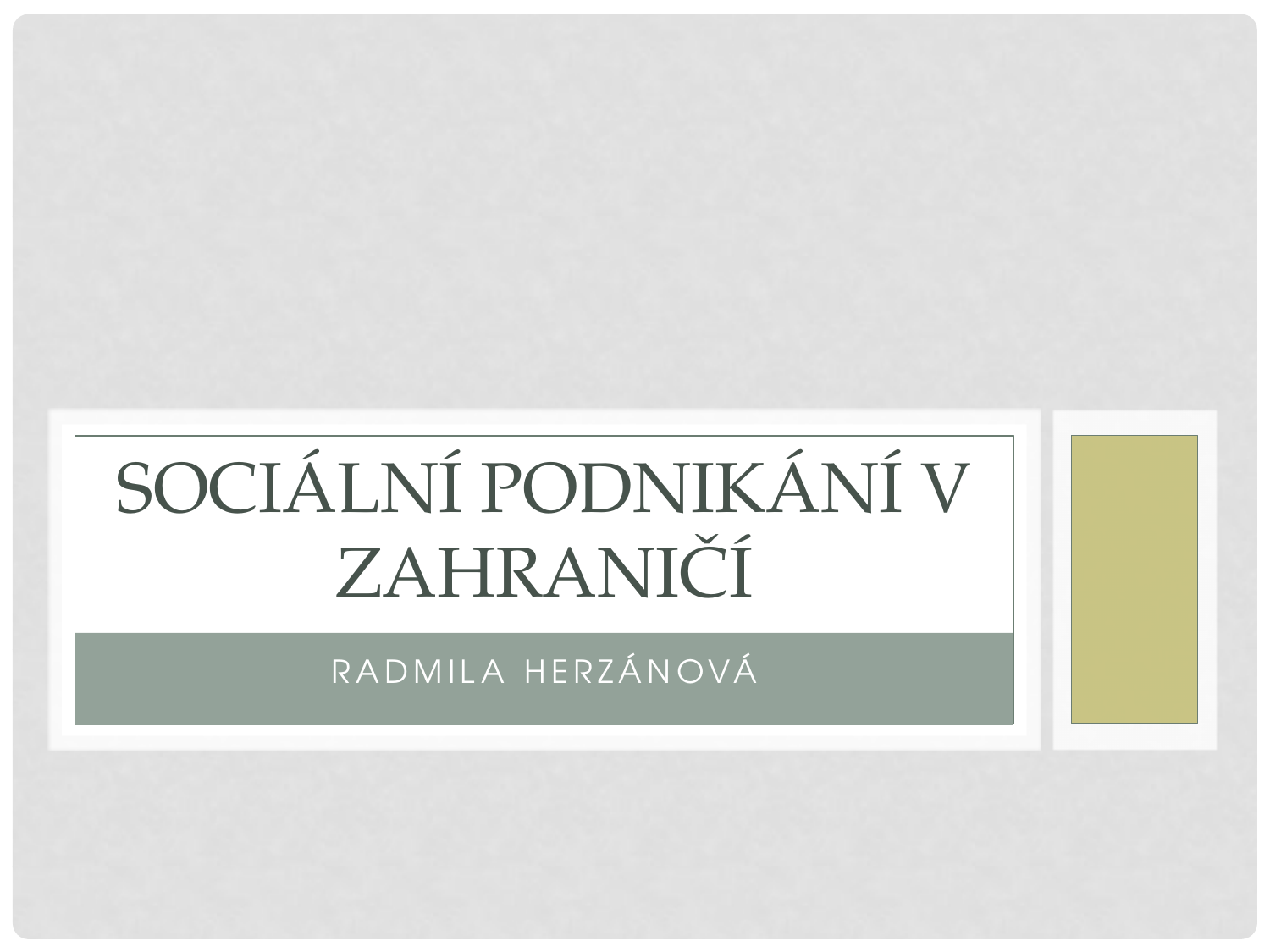

# Sociální podnikání v zahraničí
Radmila Herzánová